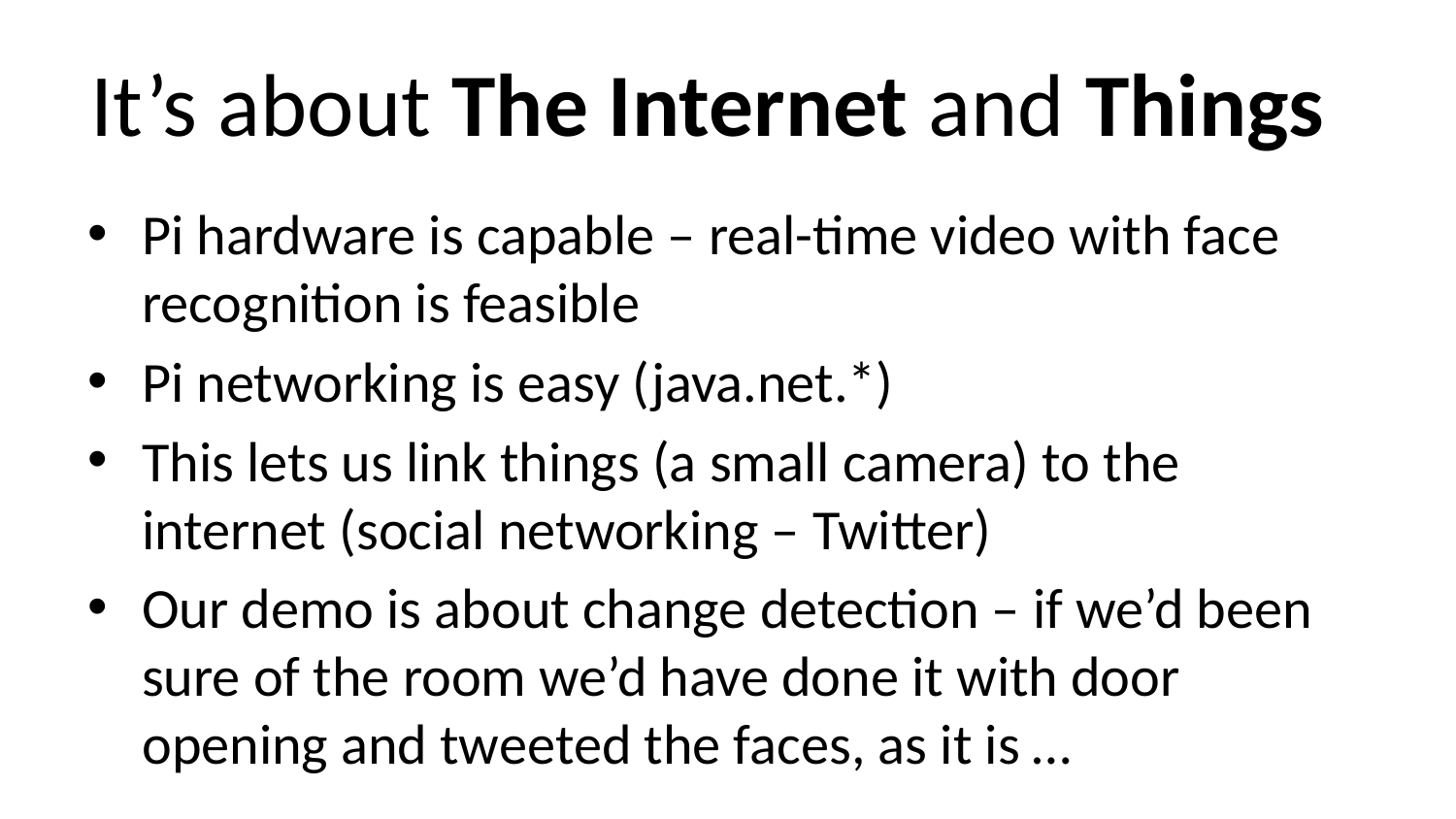

# It’s about The Internet and Things
Pi hardware is capable – real-time video with face recognition is feasible
Pi networking is easy (java.net.*)
This lets us link things (a small camera) to the internet (social networking – Twitter)
Our demo is about change detection – if we’d been sure of the room we’d have done it with door opening and tweeted the faces, as it is …